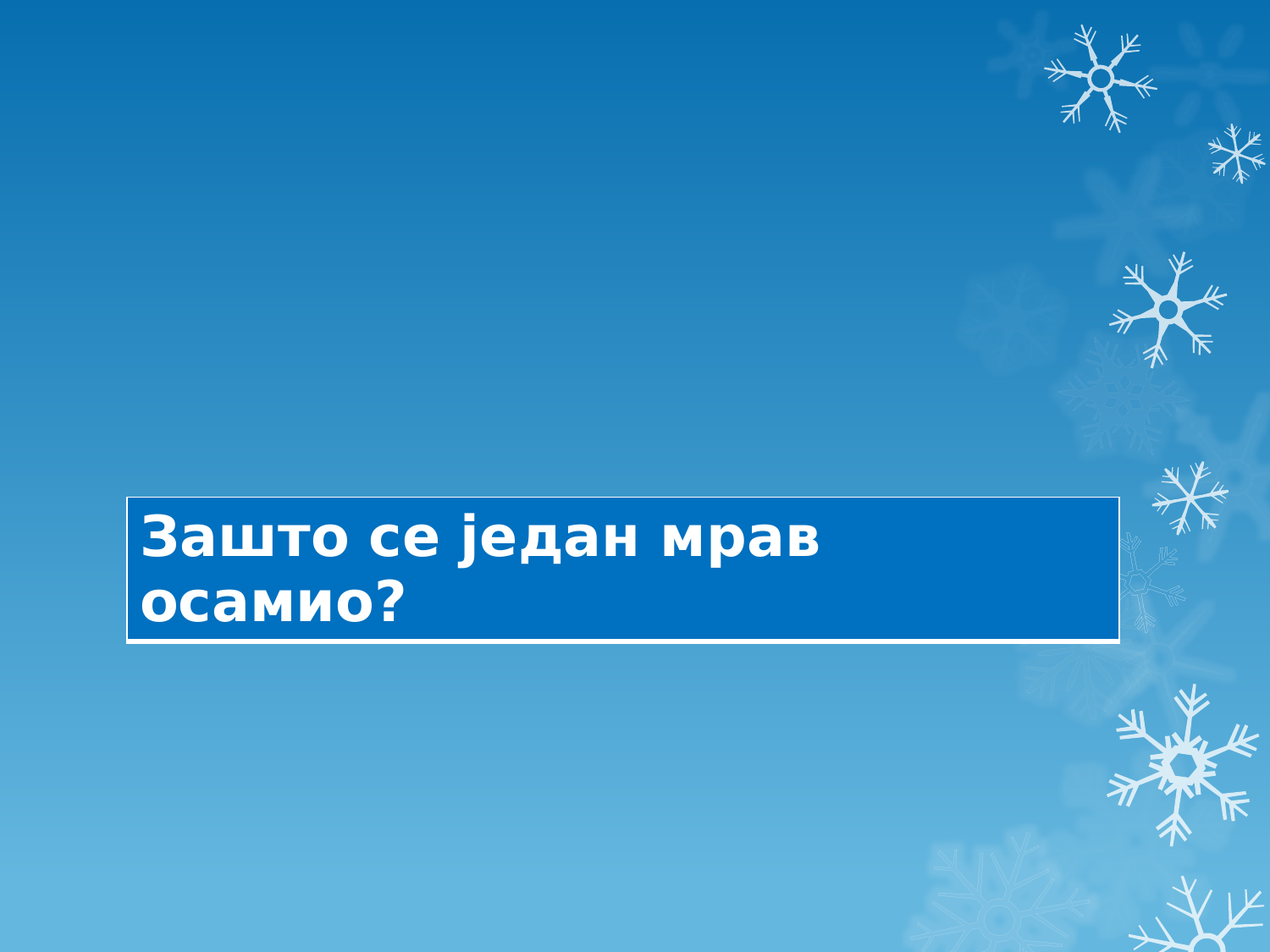

#
| Зашто се један мрав осамио? |
| --- |